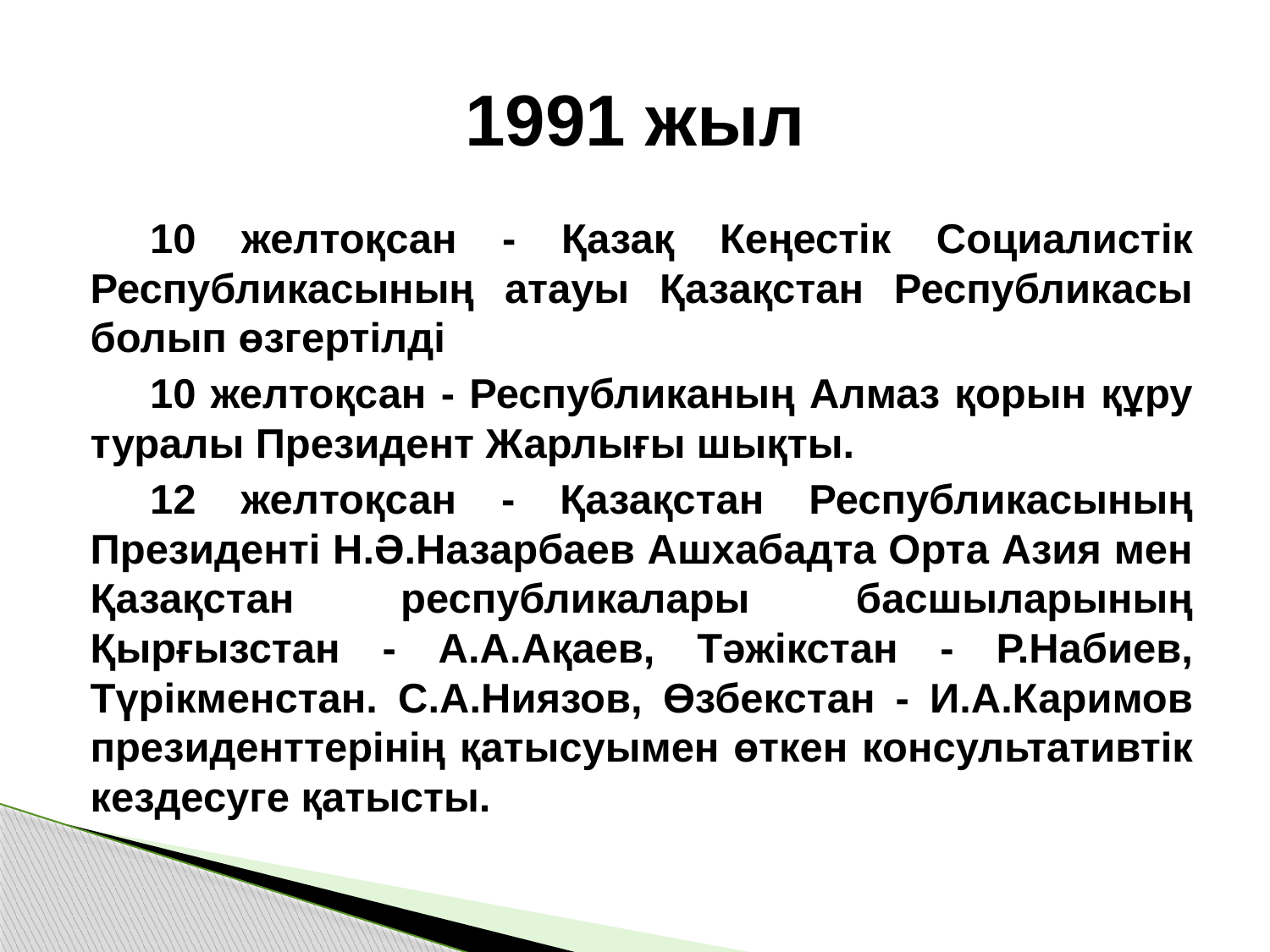

# 1991 жыл
10 желтоқсан - Қазақ Кеңестік Социалистік Республикасының атауы Қазақстан Республикасы болып өзгертілді
10 желтоқсан - Республиканың Алмаз қорын құру туралы Президент Жарлығы шықты.
12 желтоқсан - Қазақстан Республикасының Президенті Н.Ә.Назарбаев Ашхабадта Орта Азия мен Қазақстан республикалары басшыларының Қырғызстан - А.А.Ақаев, Тәжікстан - Р.Набиев, Түрікменстан. С.А.Ниязов, Өзбекстан - И.А.Каримов президенттерінің қатысуымен өткен консультативтік кездесуге қатысты.